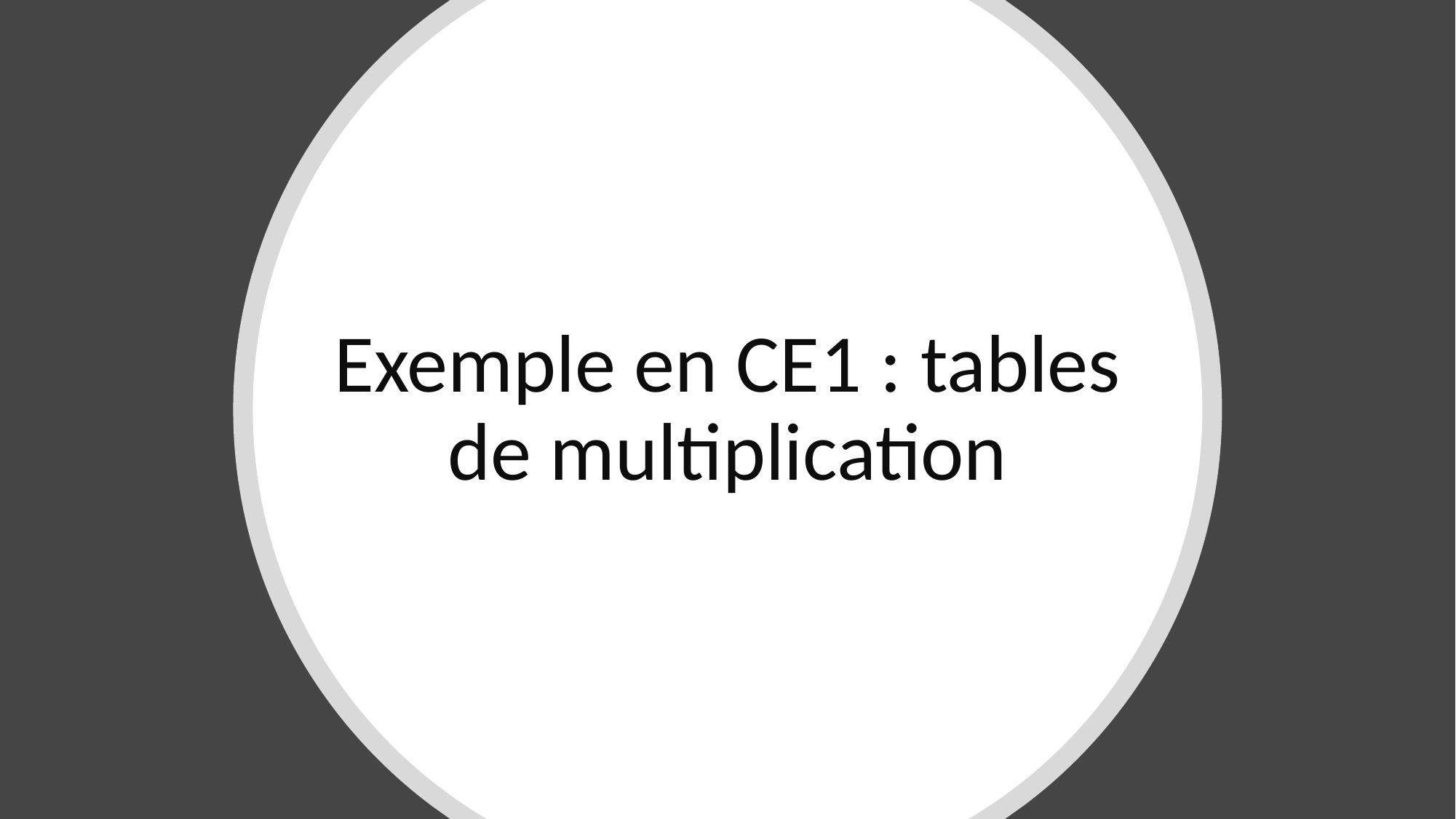

# Exemple en CE1 : tables de multiplication